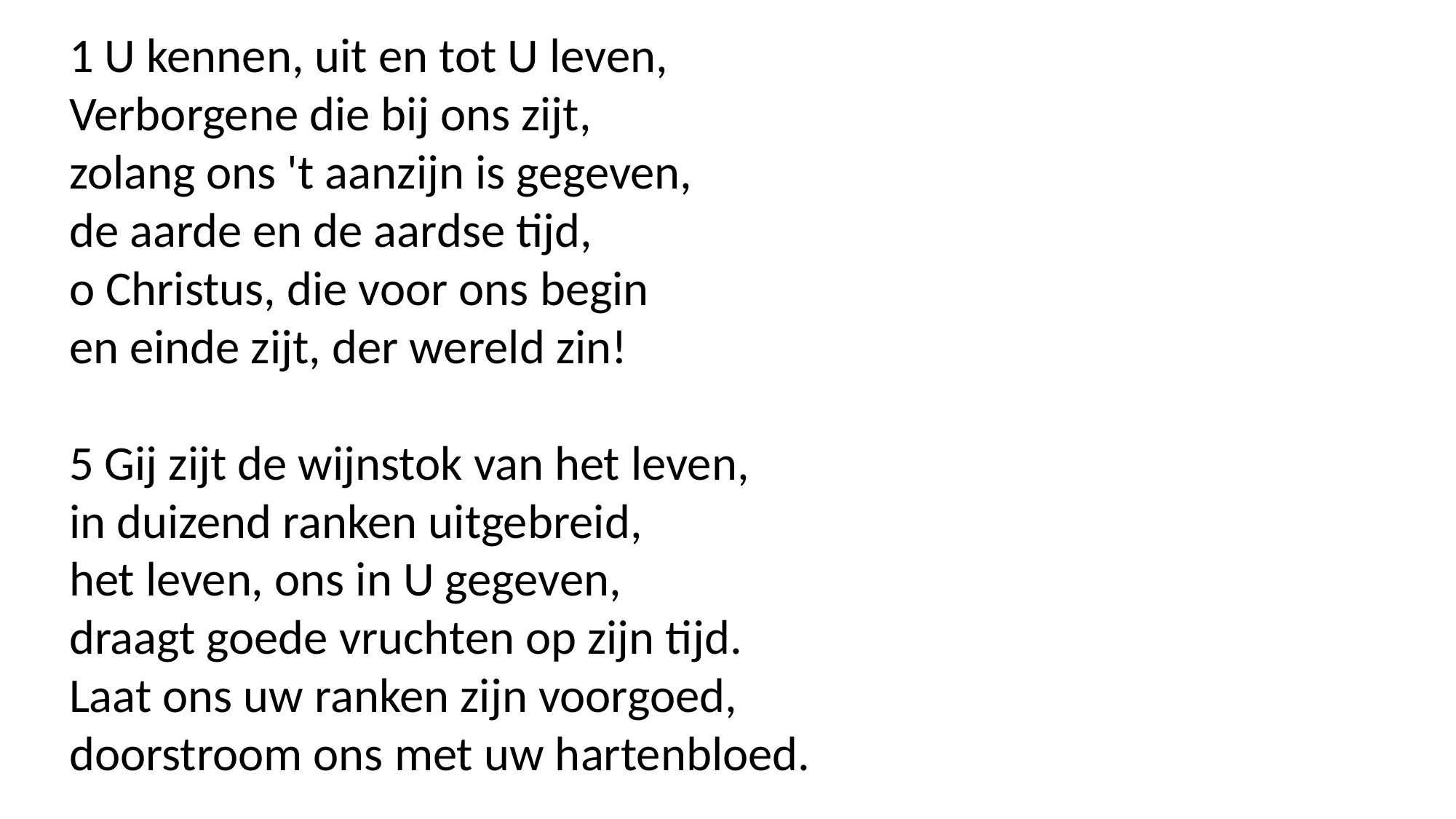

1 U kennen, uit en tot U leven,
Verborgene die bij ons zijt,
zolang ons 't aanzijn is gegeven,
de aarde en de aardse tijd,
o Christus, die voor ons begin
en einde zijt, der wereld zin!

5 Gij zijt de wijnstok van het leven,
in duizend ranken uitgebreid,
het leven, ons in U gegeven,
draagt goede vruchten op zijn tijd.
Laat ons uw ranken zijn voorgoed,
doorstroom ons met uw hartenbloed.